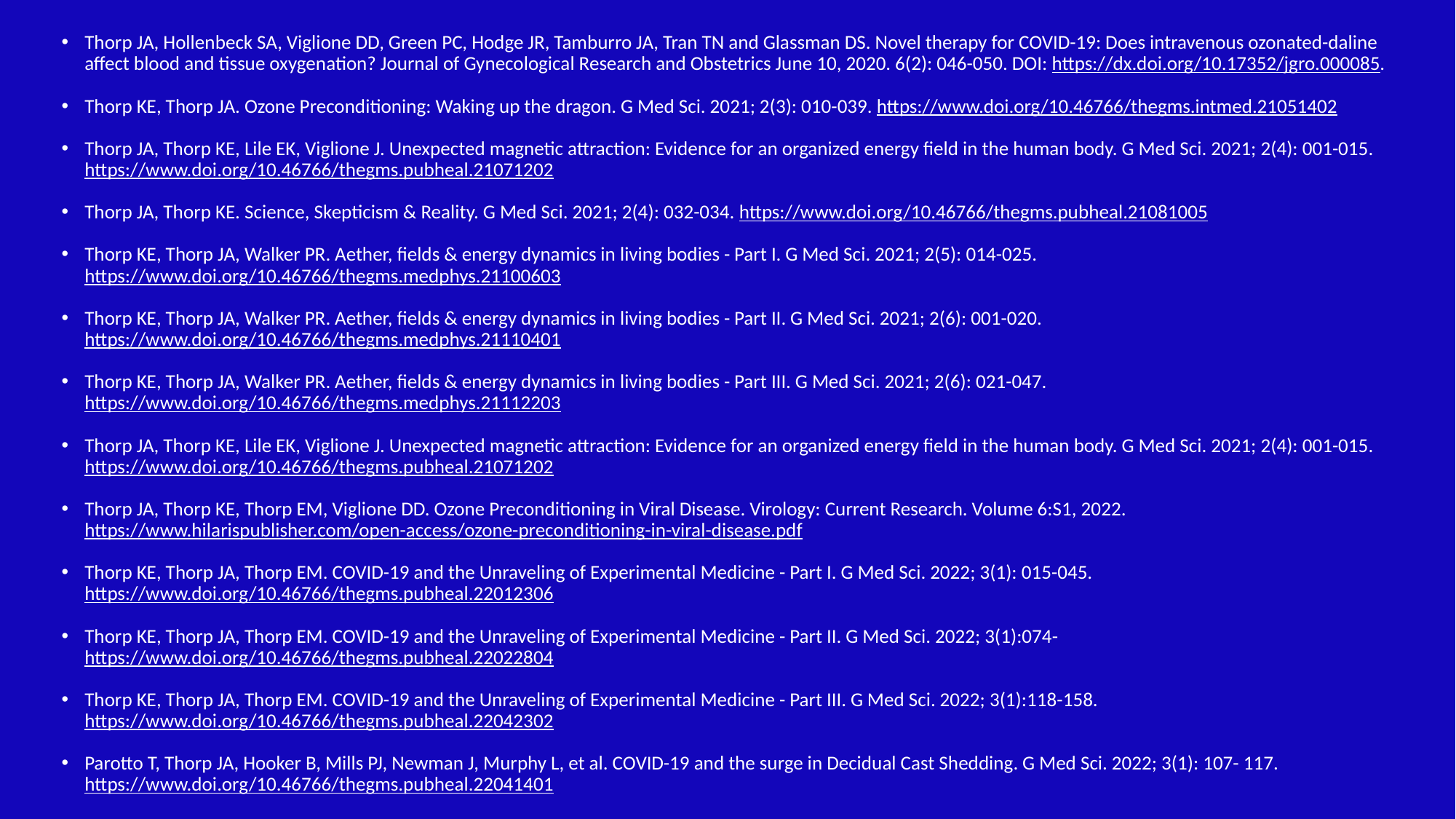

Thorp JA, Hollenbeck SA, Viglione DD, Green PC, Hodge JR, Tamburro JA, Tran TN and Glassman DS. Novel therapy for COVID-19: Does intravenous ozonated-daline affect blood and tissue oxygenation? Journal of Gynecological Research and Obstetrics June 10, 2020. 6(2): 046-050. DOI: https://dx.doi.org/10.17352/jgro.000085.

Thorp KE, Thorp JA. Ozone Preconditioning: Waking up the dragon. G Med Sci. 2021; 2(3): 010-039. https://www.doi.org/10.46766/thegms.intmed.21051402

Thorp JA, Thorp KE, Lile EK, Viglione J. Unexpected magnetic attraction: Evidence for an organized energy field in the human body. G Med Sci. 2021; 2(4): 001-015. https://www.doi.org/10.46766/thegms.pubheal.21071202

Thorp JA, Thorp KE. Science, Skepticism & Reality. G Med Sci. 2021; 2(4): 032-034. https://www.doi.org/10.46766/thegms.pubheal.21081005

Thorp KE, Thorp JA, Walker PR. Aether, fields & energy dynamics in living bodies - Part I. G Med Sci. 2021; 2(5): 014-025. https://www.doi.org/10.46766/thegms.medphys.21100603

Thorp KE, Thorp JA, Walker PR. Aether, fields & energy dynamics in living bodies - Part II. G Med Sci. 2021; 2(6): 001-020. https://www.doi.org/10.46766/thegms.medphys.21110401

Thorp KE, Thorp JA, Walker PR. Aether, fields & energy dynamics in living bodies - Part III. G Med Sci. 2021; 2(6): 021-047. https://www.doi.org/10.46766/thegms.medphys.21112203

Thorp JA, Thorp KE, Lile EK, Viglione J. Unexpected magnetic attraction: Evidence for an organized energy field in the human body. G Med Sci. 2021; 2(4): 001-015. https://www.doi.org/10.46766/thegms.pubheal.21071202

Thorp JA, Thorp KE, Thorp EM, Viglione DD. Ozone Preconditioning in Viral Disease. Virology: Current Research. Volume 6:S1, 2022.  https://www.hilarispublisher.com/open-access/ozone-preconditioning-in-viral-disease.pdf

Thorp KE, Thorp JA, Thorp EM. COVID-19 and the Unraveling of Experimental Medicine - Part I. G Med Sci. 2022; 3(1): 015-045. https://www.doi.org/10.46766/thegms.pubheal.22012306

Thorp KE, Thorp JA, Thorp EM. COVID-19 and the Unraveling of Experimental Medicine - Part II. G Med Sci. 2022; 3(1):074-https://www.doi.org/10.46766/thegms.pubheal.22022804

Thorp KE, Thorp JA, Thorp EM. COVID-19 and the Unraveling of Experimental Medicine - Part III. G Med Sci. 2022; 3(1):118-158. https://www.doi.org/10.46766/thegms.pubheal.22042302

Parotto T, Thorp JA, Hooker B, Mills PJ, Newman J, Murphy L, et al. COVID-19 and the surge in Decidual Cast Shedding. G Med Sci. 2022; 3(1): 107- 117. https://www.doi.org/10.46766/thegms.pubheal.22041401